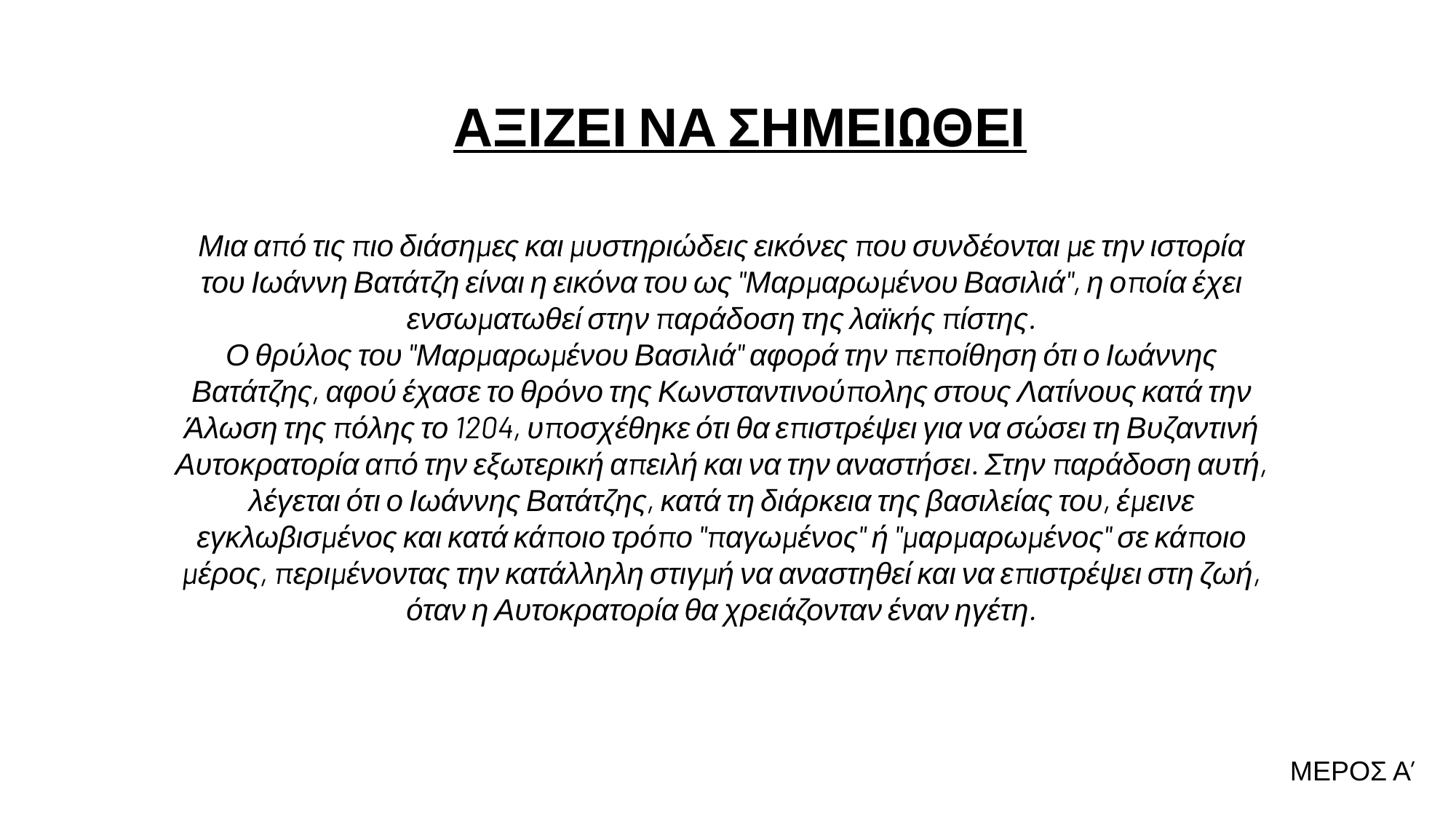

ΑΞΙΖΕΙ ΝΑ ΣΗΜΕΙΩΘΕΙ
Μια από τις πιο διάσημες και μυστηριώδεις εικόνες που συνδέονται με την ιστορία του Ιωάννη Βατάτζη είναι η εικόνα του ως "Μαρμαρωμένου Βασιλιά", η οποία έχει ενσωματωθεί στην παράδοση της λαϊκής πίστης.
Ο θρύλος του "Μαρμαρωμένου Βασιλιά" αφορά την πεποίθηση ότι ο Ιωάννης Βατάτζης, αφού έχασε το θρόνο της Κωνσταντινούπολης στους Λατίνους κατά την Άλωση της πόλης το 1204, υποσχέθηκε ότι θα επιστρέψει για να σώσει τη Βυζαντινή Αυτοκρατορία από την εξωτερική απειλή και να την αναστήσει. Στην παράδοση αυτή, λέγεται ότι ο Ιωάννης Βατάτζης, κατά τη διάρκεια της βασιλείας του, έμεινε εγκλωβισμένος και κατά κάποιο τρόπο "παγωμένος" ή "μαρμαρωμένος" σε κάποιο μέρος, περιμένοντας την κατάλληλη στιγμή να αναστηθεί και να επιστρέψει στη ζωή, όταν η Αυτοκρατορία θα χρειάζονταν έναν ηγέτη.
ΜΕΡΟΣ Α’